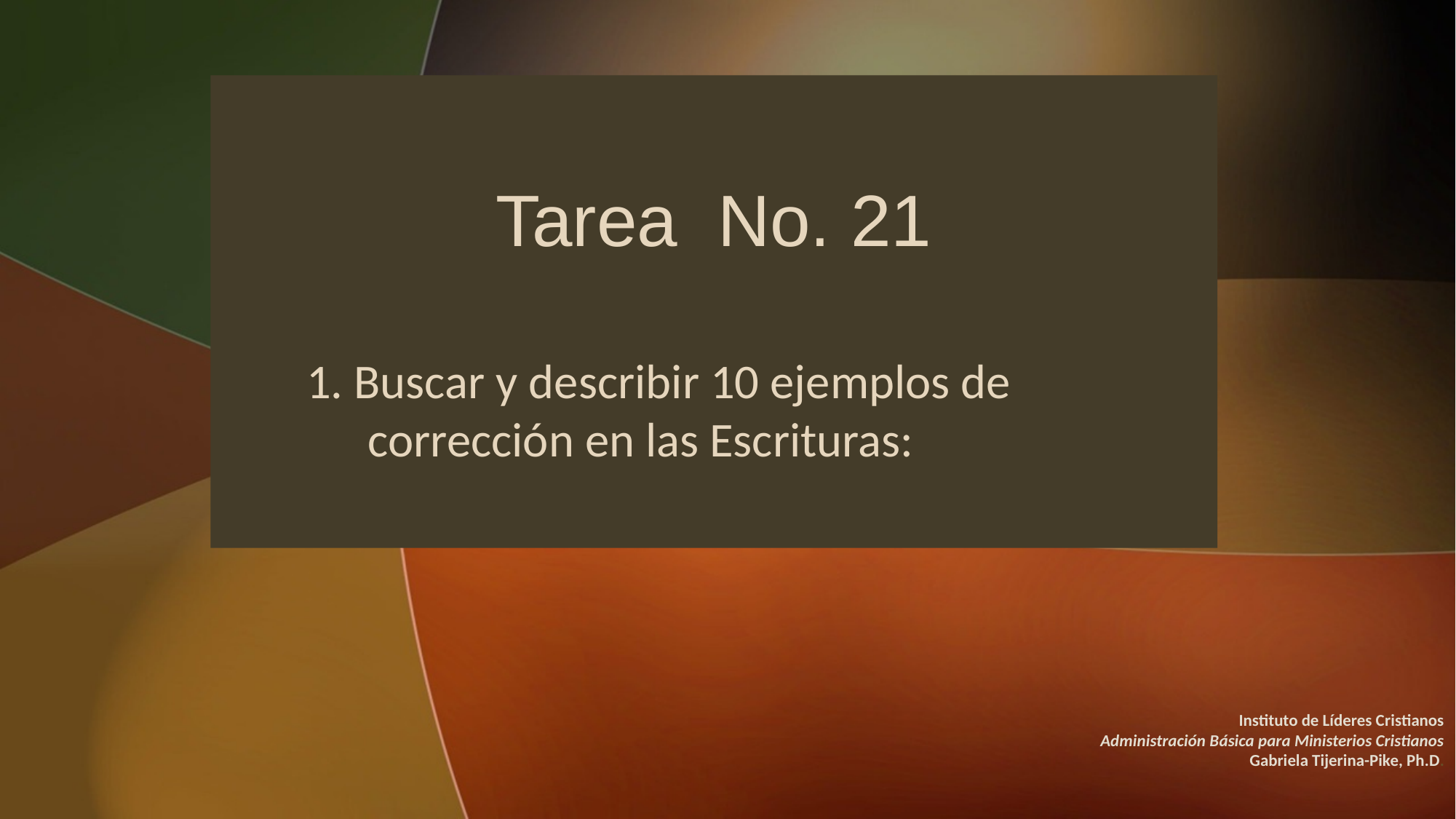

# Tarea  No. 21

1. Buscar y describir 10 ejemplos de corrección en las Escrituras:

Instituto de Líderes Cristianos
Administración Básica para Ministerios Cristianos
Gabriela Tijerina-Pike, Ph.D.